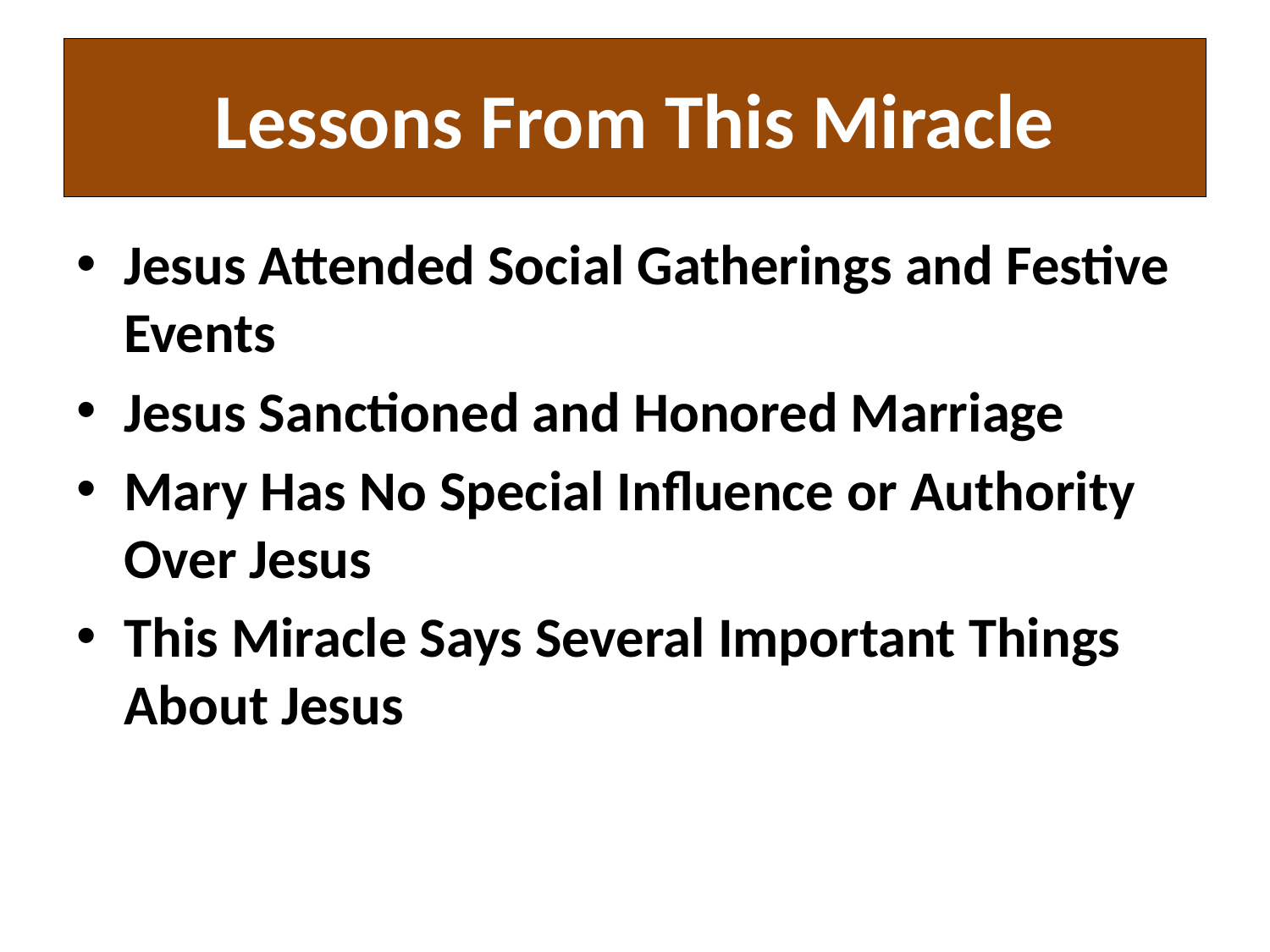

# Lessons From This Miracle
Jesus Attended Social Gatherings and Festive Events
Jesus Sanctioned and Honored Marriage
Mary Has No Special Influence or Authority Over Jesus
This Miracle Says Several Important Things About Jesus